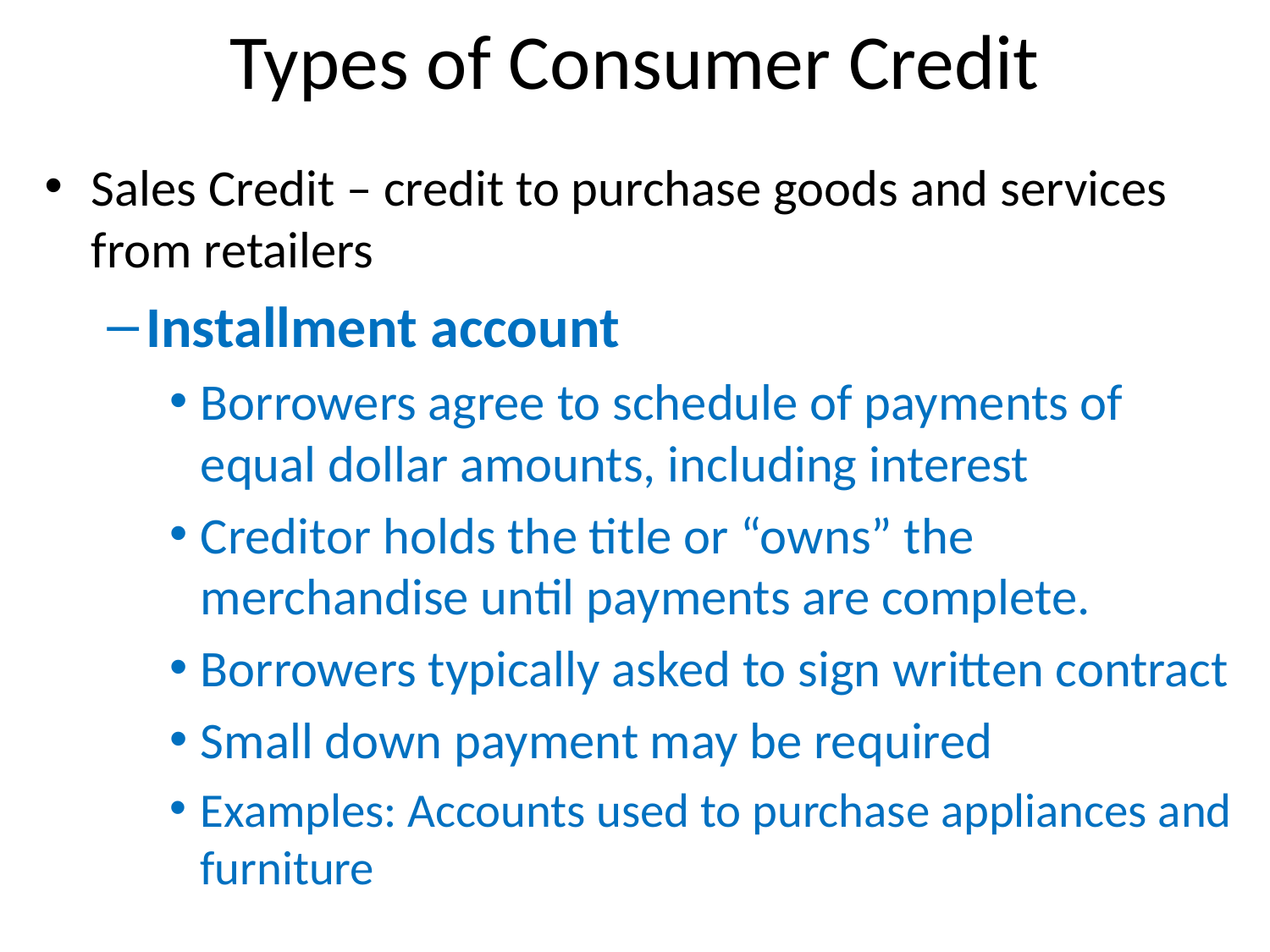

# Types of Consumer Credit
Sales Credit – credit to purchase goods and services from retailers
Installment account
Borrowers agree to schedule of payments of equal dollar amounts, including interest
Creditor holds the title or “owns” the merchandise until payments are complete.
Borrowers typically asked to sign written contract
Small down payment may be required
Examples: Accounts used to purchase appliances and furniture